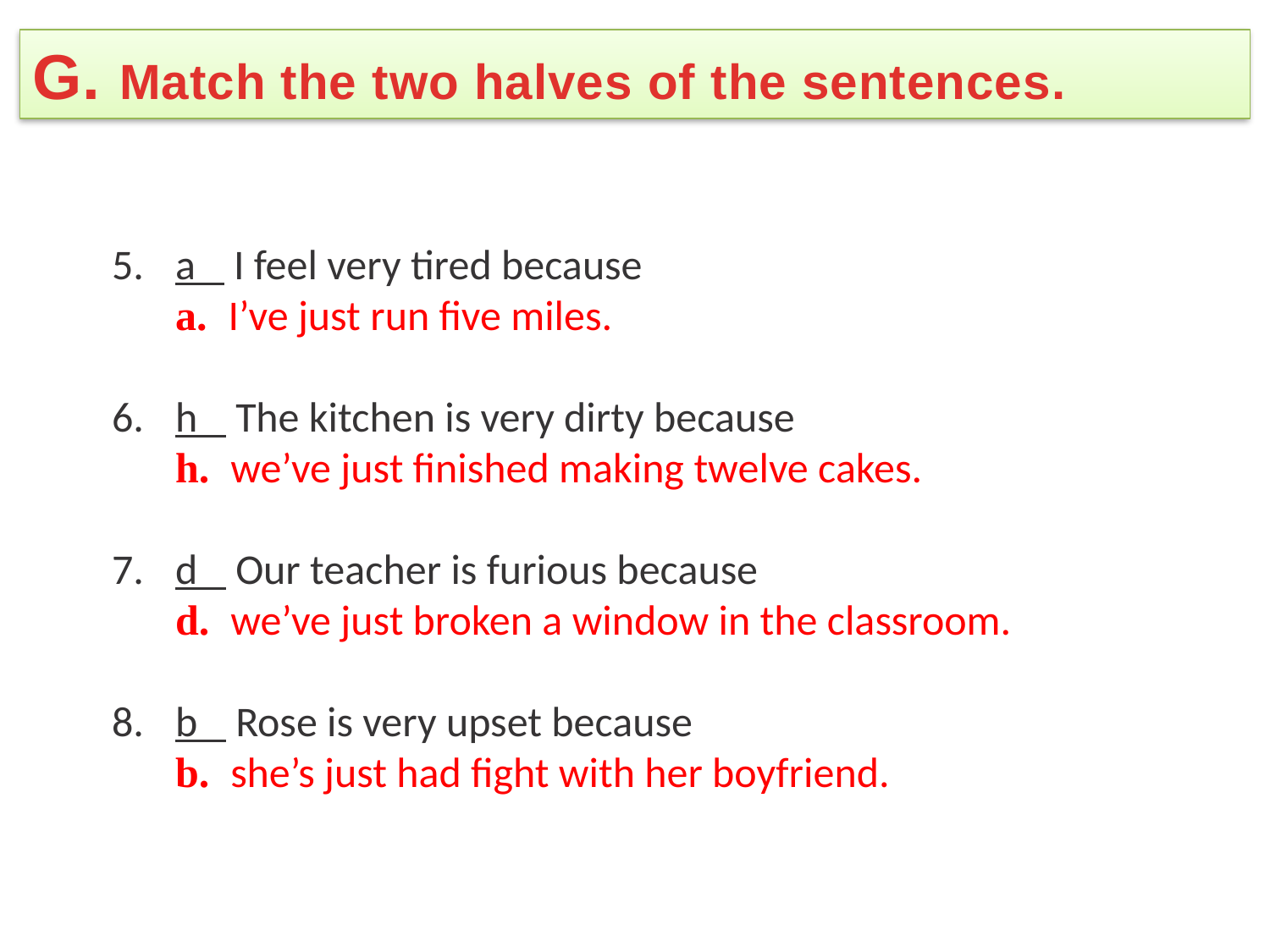

G. Match the two halves of the sentences.
a    I feel very tired because
	a.  I’ve just run five miles.

h    The kitchen is very dirty because
	h.  we’ve just finished making twelve cakes.

d    Our teacher is furious because
	d.  we’ve just broken a window in the classroom.

b    Rose is very upset because
	b.  she’s just had fight with her boyfriend.